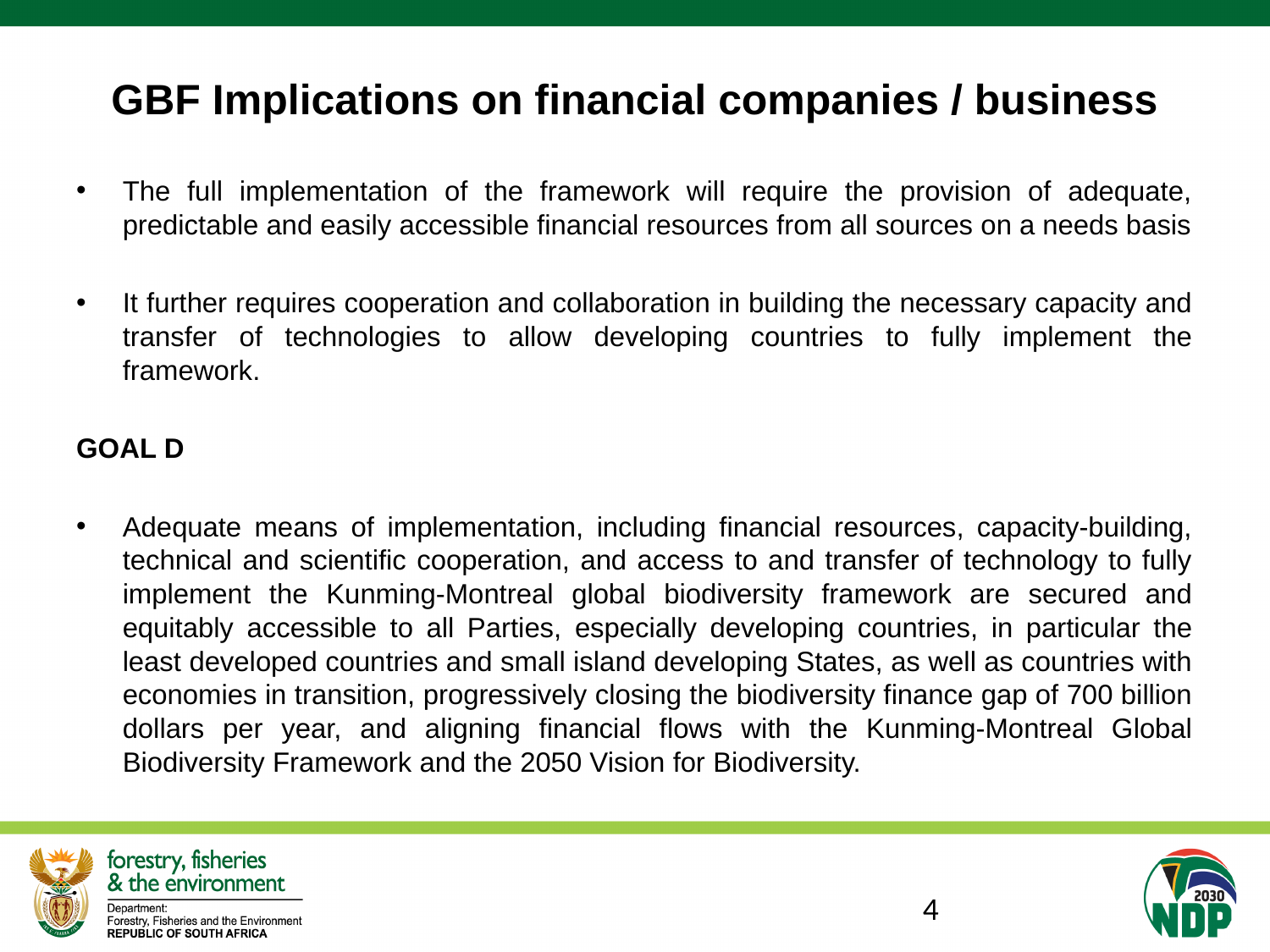

# GBF Implications on financial companies / business
The full implementation of the framework will require the provision of adequate, predictable and easily accessible financial resources from all sources on a needs basis

It further requires cooperation and collaboration in building the necessary capacity and transfer of technologies to allow developing countries to fully implement the framework.

GOAL D

Adequate means of implementation, including financial resources, capacity-building, technical and scientific cooperation, and access to and transfer of technology to fully implement the Kunming-Montreal global biodiversity framework are secured and equitably accessible to all Parties, especially developing countries, in particular the least developed countries and small island developing States, as well as countries with economies in transition, progressively closing the biodiversity finance gap of 700 billion dollars per year, and aligning financial flows with the Kunming-Montreal Global Biodiversity Framework and the 2050 Vision for Biodiversity.

4